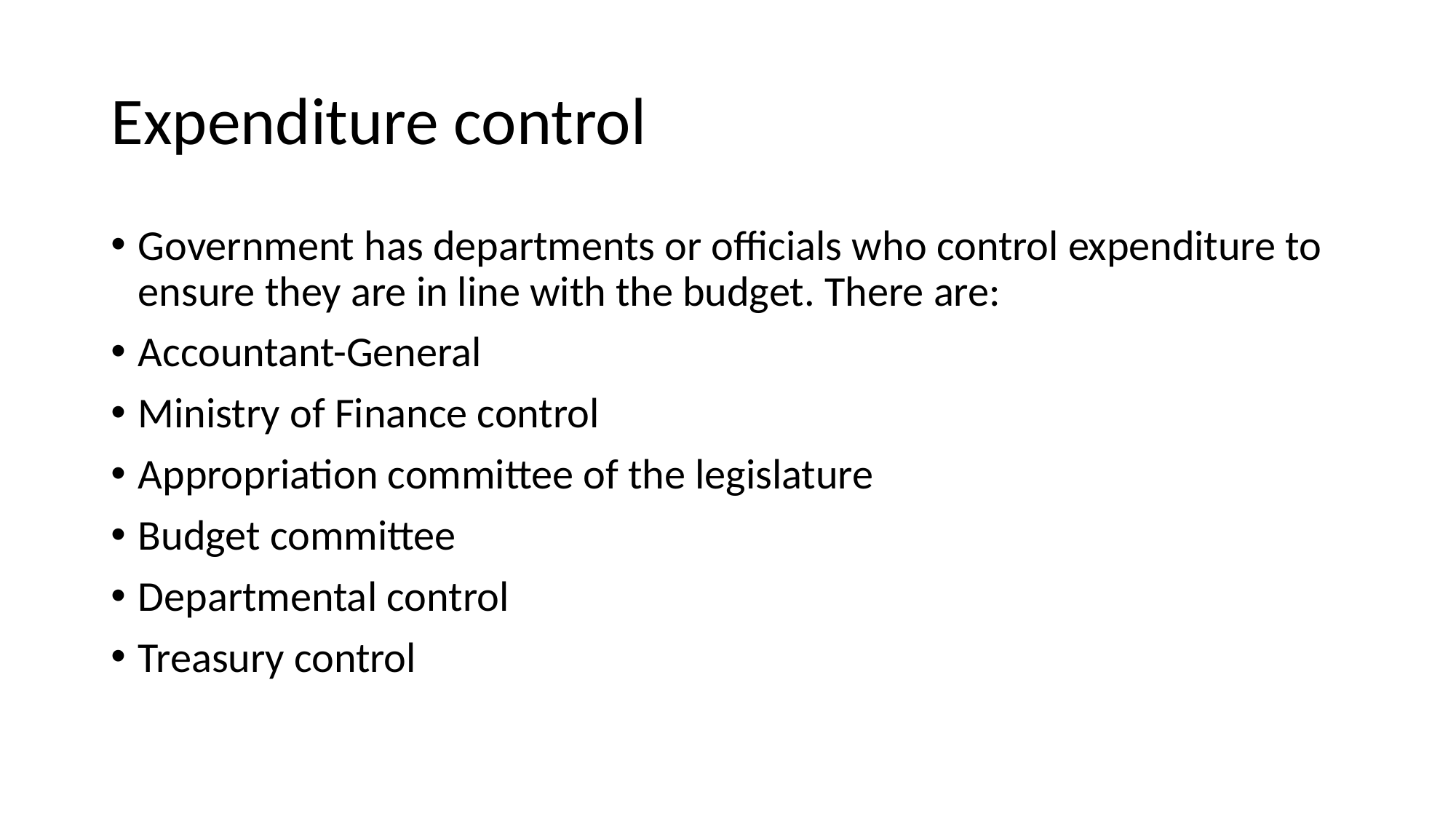

# Expenditure control
Government has departments or officials who control expenditure to ensure they are in line with the budget. There are:
Accountant-General
Ministry of Finance control
Appropriation committee of the legislature
Budget committee
Departmental control
Treasury control